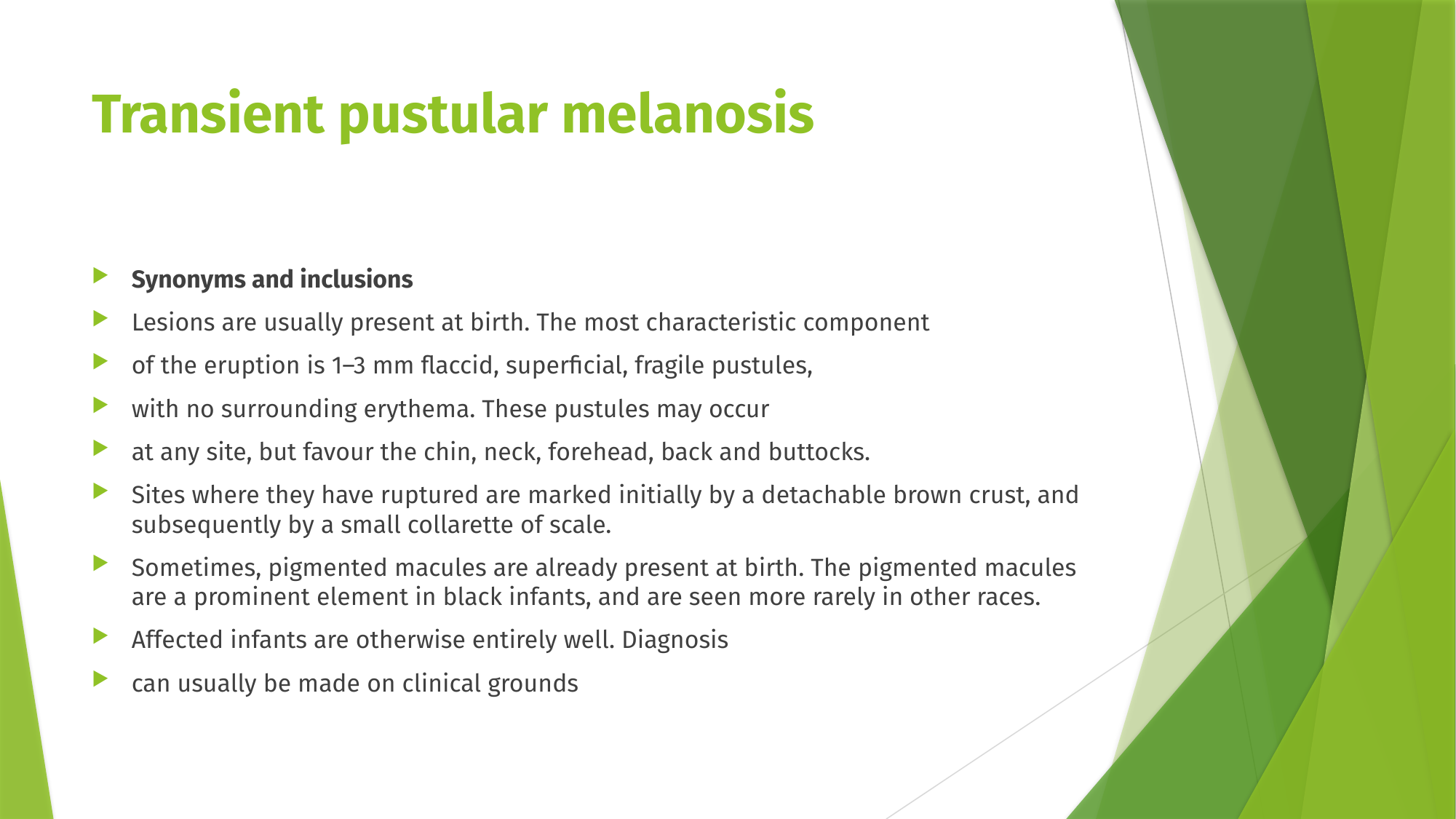

# Transient pustular melanosis
Synonyms and inclusions
Lesions are usually present at birth. The most characteristic component
of the eruption is 1–3 mm flaccid, superficial, fragile pustules,
with no surrounding erythema. These pustules may occur
at any site, but favour the chin, neck, forehead, back and buttocks.
Sites where they have ruptured are marked initially by a detachable brown crust, and subsequently by a small collarette of scale.
Sometimes, pigmented macules are already present at birth. The pigmented macules are a prominent element in black infants, and are seen more rarely in other races.
Affected infants are otherwise entirely well. Diagnosis
can usually be made on clinical grounds